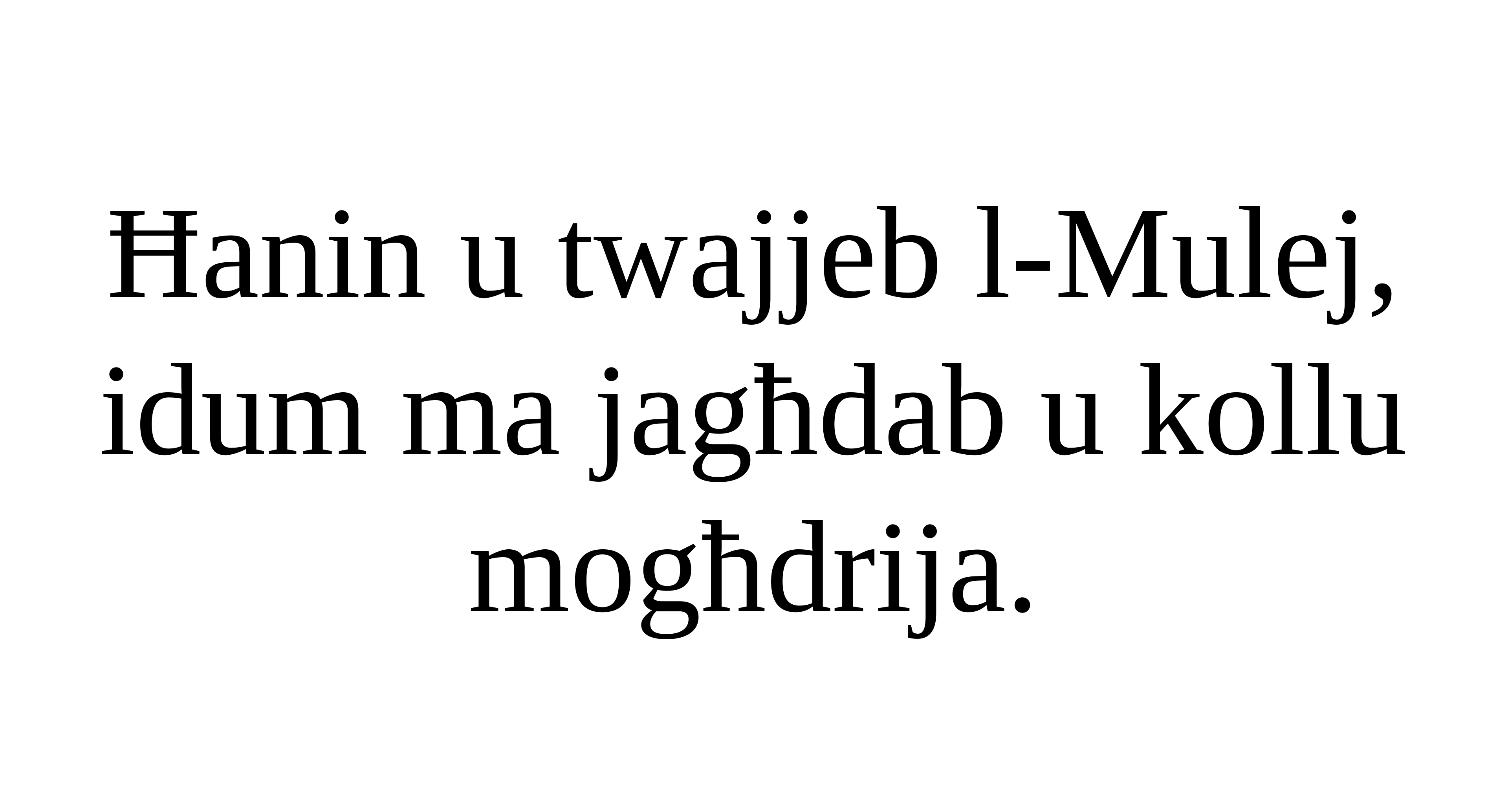

Ħanin u twajjeb l-Mulej,
idum ma jagħdab u kollu mogħdrija.